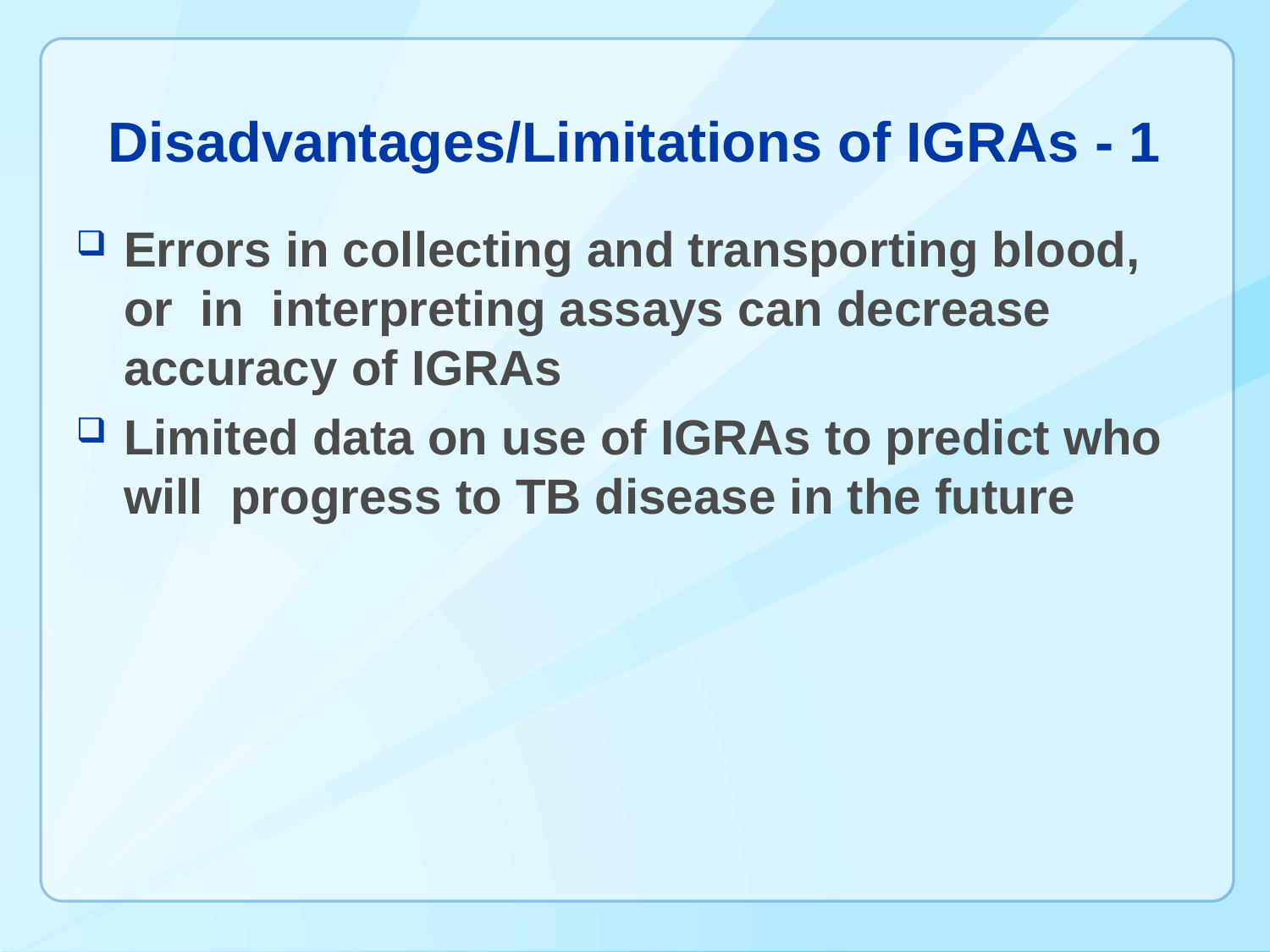

# Disadvantages/Limitations of IGRAs - 1
Errors in collecting and transporting blood, or  in  interpreting assays can decrease accuracy of IGRAs
Limited data on use of IGRAs to predict who will  progress to TB disease in the future